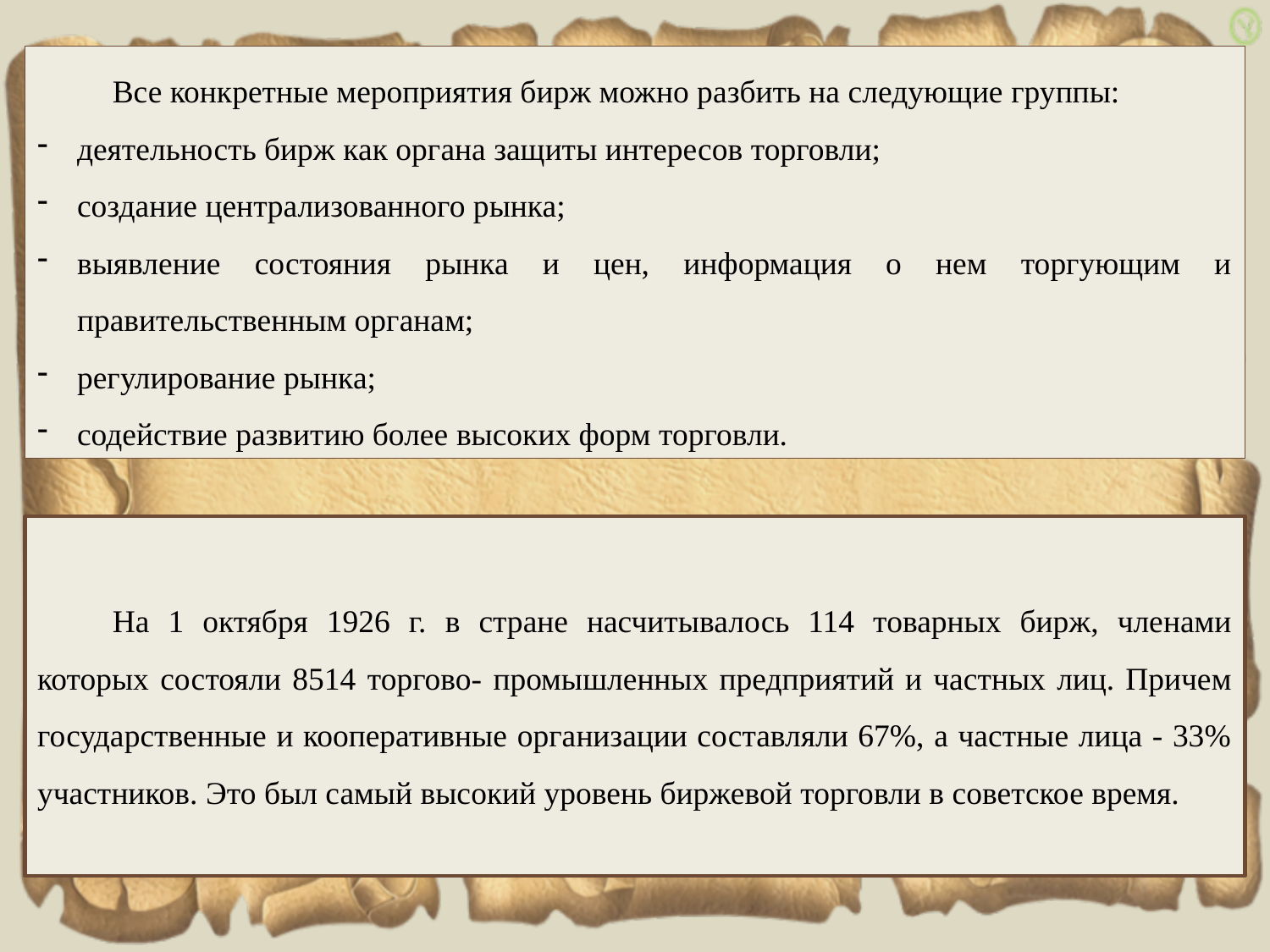

Все конкретные мероприятия бирж можно разбить на следующие группы:
деятельность бирж как органа защиты интересов торговли;
создание централизованного рынка;
выявление состояния рынка и цен, информация о нем торгующим и правительственным органам;
регулирование рынка;
содействие развитию более высоких форм торговли.
На 1 октября 1926 г. в стране насчитывалось 114 товарных бирж, членами которых состояли 8514 торгово- промышленных предприятий и частных лиц. Причем государственные и кооперативные организации составляли 67%, а частные лица - 33% участников. Это был самый высокий уровень биржевой торговли в советское время.